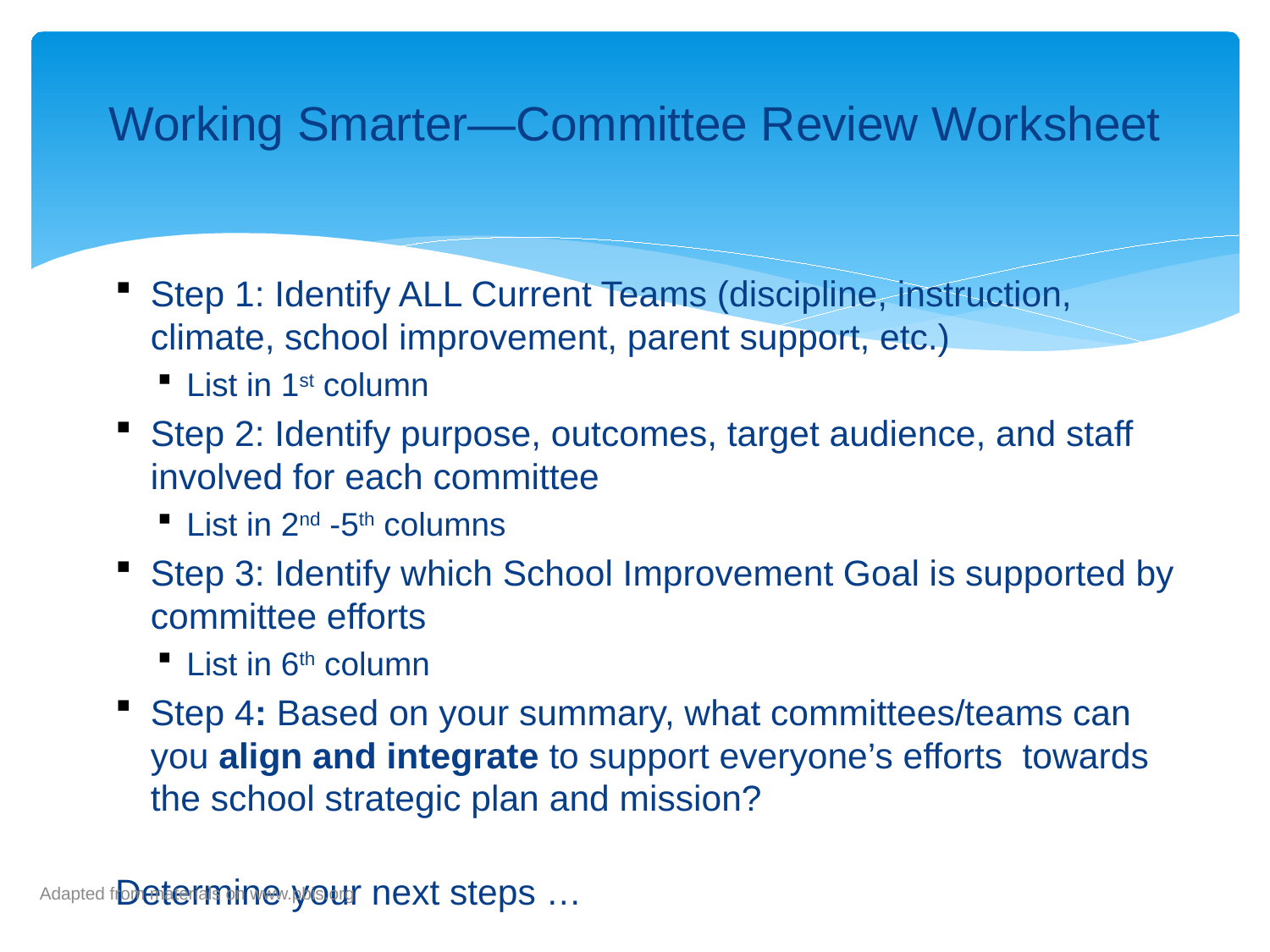

# Working Smarter—Committee Review Worksheet
Step 1: Identify ALL Current Teams (discipline, instruction, climate, school improvement, parent support, etc.)
List in 1st column
Step 2: Identify purpose, outcomes, target audience, and staff involved for each committee
List in 2nd -5th columns
Step 3: Identify which School Improvement Goal is supported by committee efforts
List in 6th column
Step 4: Based on your summary, what committees/teams can you align and integrate to support everyone’s efforts  towards the school strategic plan and mission?
					Determine your next steps …
Adapted from materials on www.pbis.org